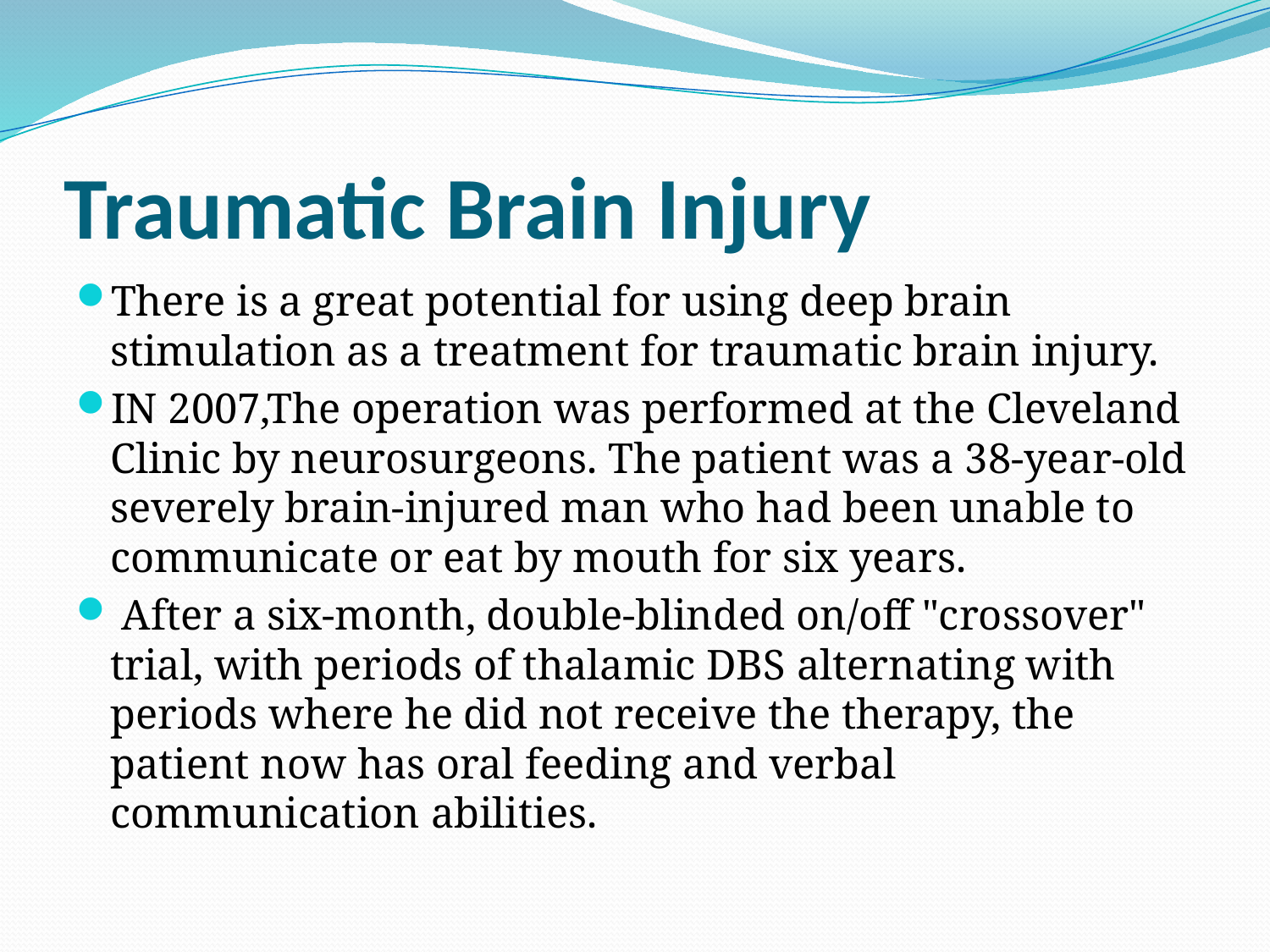

# Traumatic Brain Injury
There is a great potential for using deep brain stimulation as a treatment for traumatic brain injury.
IN 2007,The operation was performed at the Cleveland Clinic by neurosurgeons. The patient was a 38-year-old severely brain-injured man who had been unable to communicate or eat by mouth for six years.
 After a six-month, double-blinded on/off "crossover" trial, with periods of thalamic DBS alternating with periods where he did not receive the therapy, the patient now has oral feeding and verbal communication abilities.